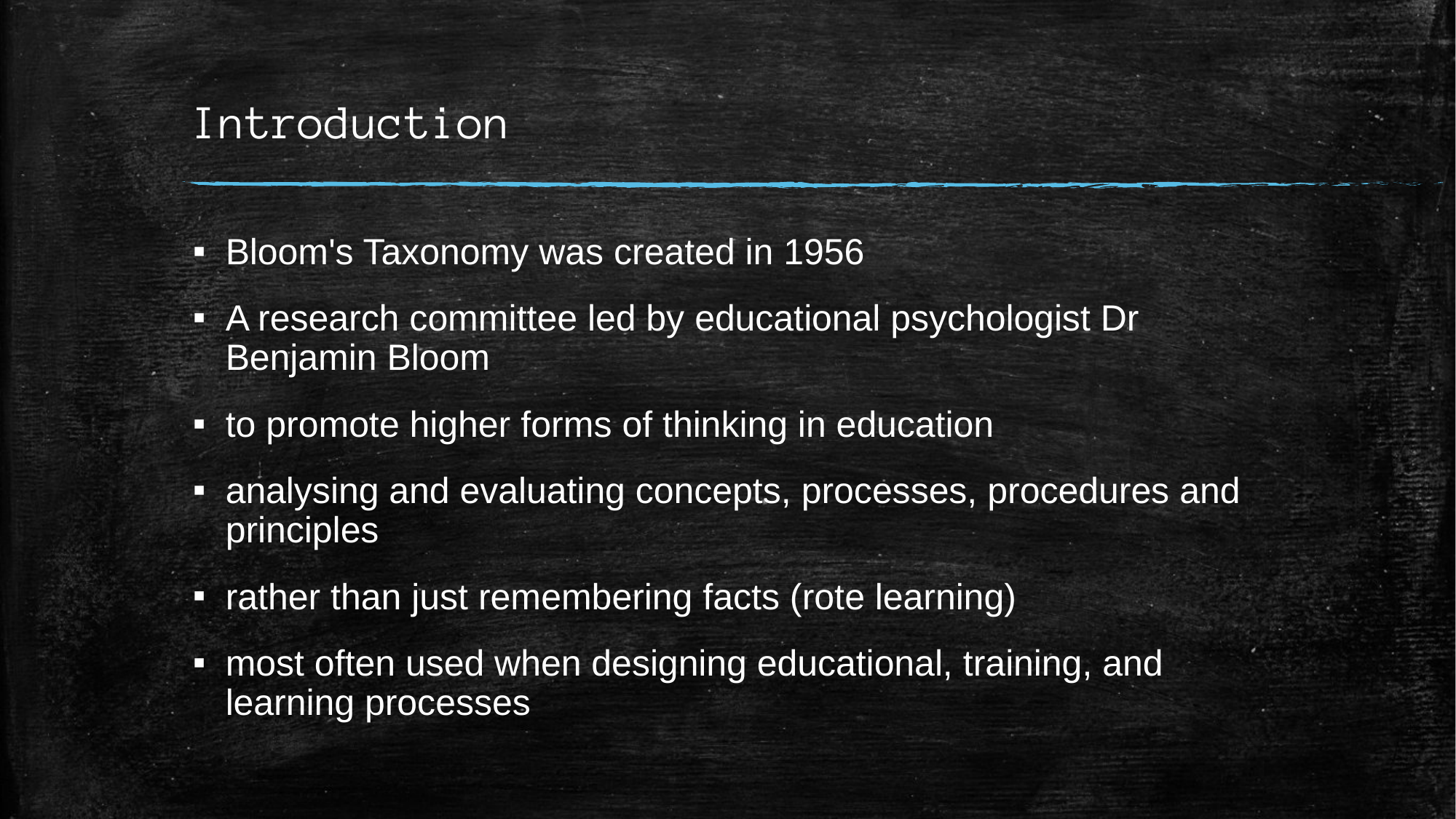

# Introduction
Bloom's Taxonomy was created in 1956
A research committee led by educational psychologist Dr Benjamin Bloom
to promote higher forms of thinking in education
analysing and evaluating concepts, processes, procedures and principles
rather than just remembering facts (rote learning)
most often used when designing educational, training, and learning processes